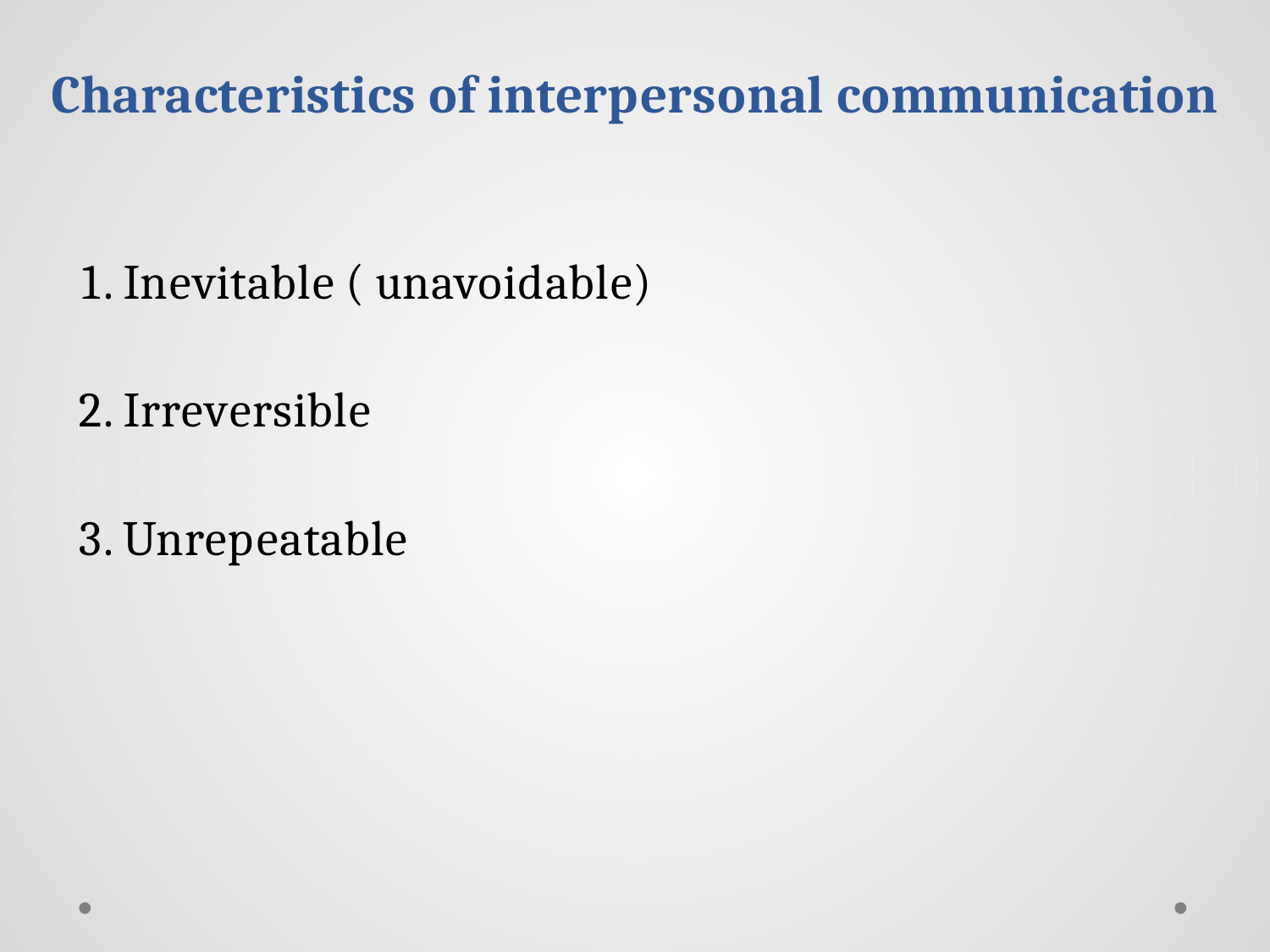

# Characteristics of interpersonal communication
1. Inevitable ( unavoidable)
2. Irreversible
3. Unrepeatable